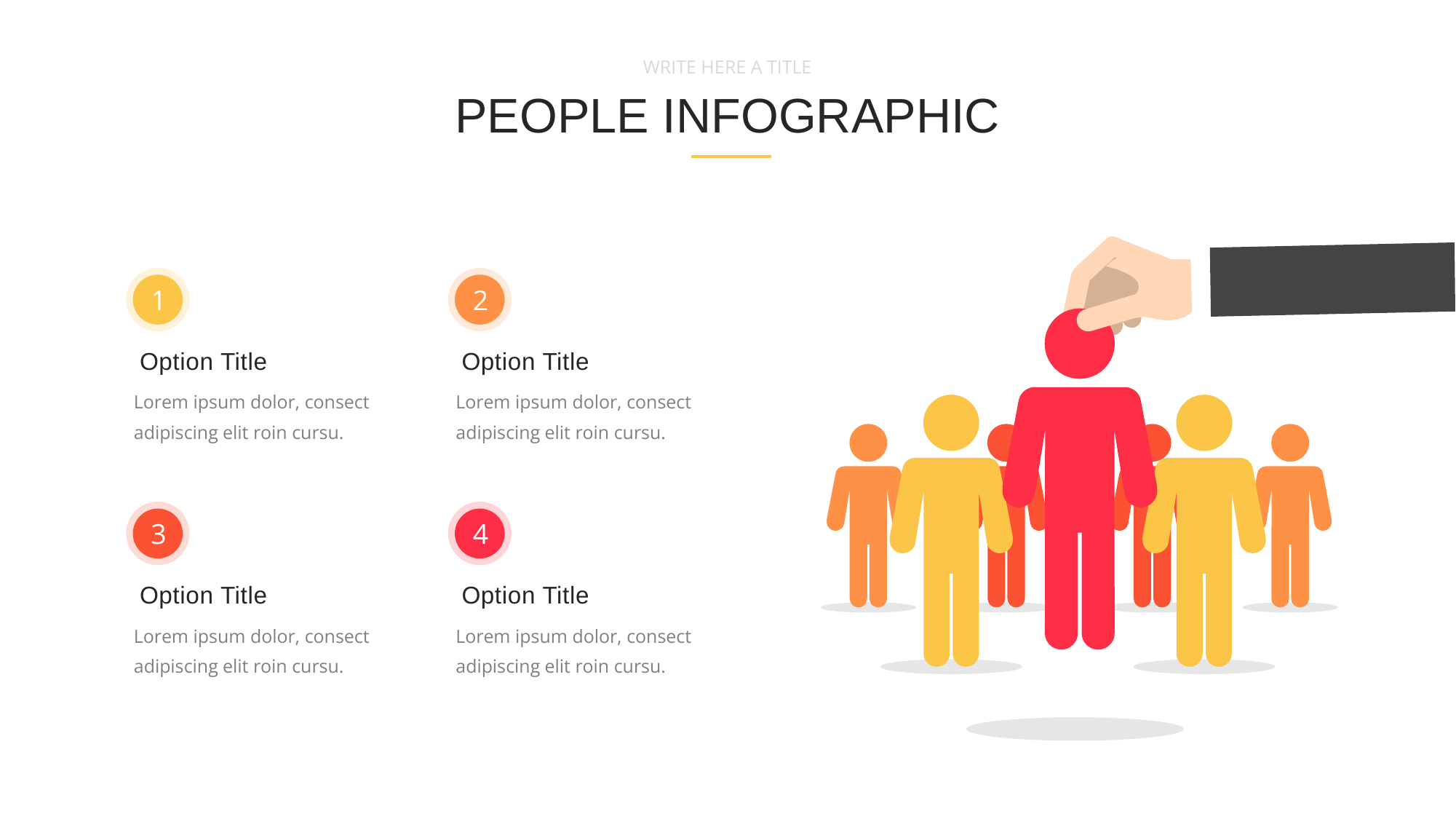

WRITE HERE A TITLE
PEOPLE INFOGRAPHIC

1

2
Option Title
Option Title
Lorem ipsum dolor, consect
adipiscing elit roin cursu.
Lorem ipsum dolor, consect
adipiscing elit roin cursu.

3

4
Option Title
Option Title
Lorem ipsum dolor, consect
adipiscing elit roin cursu.
Lorem ipsum dolor, consect
adipiscing elit roin cursu.